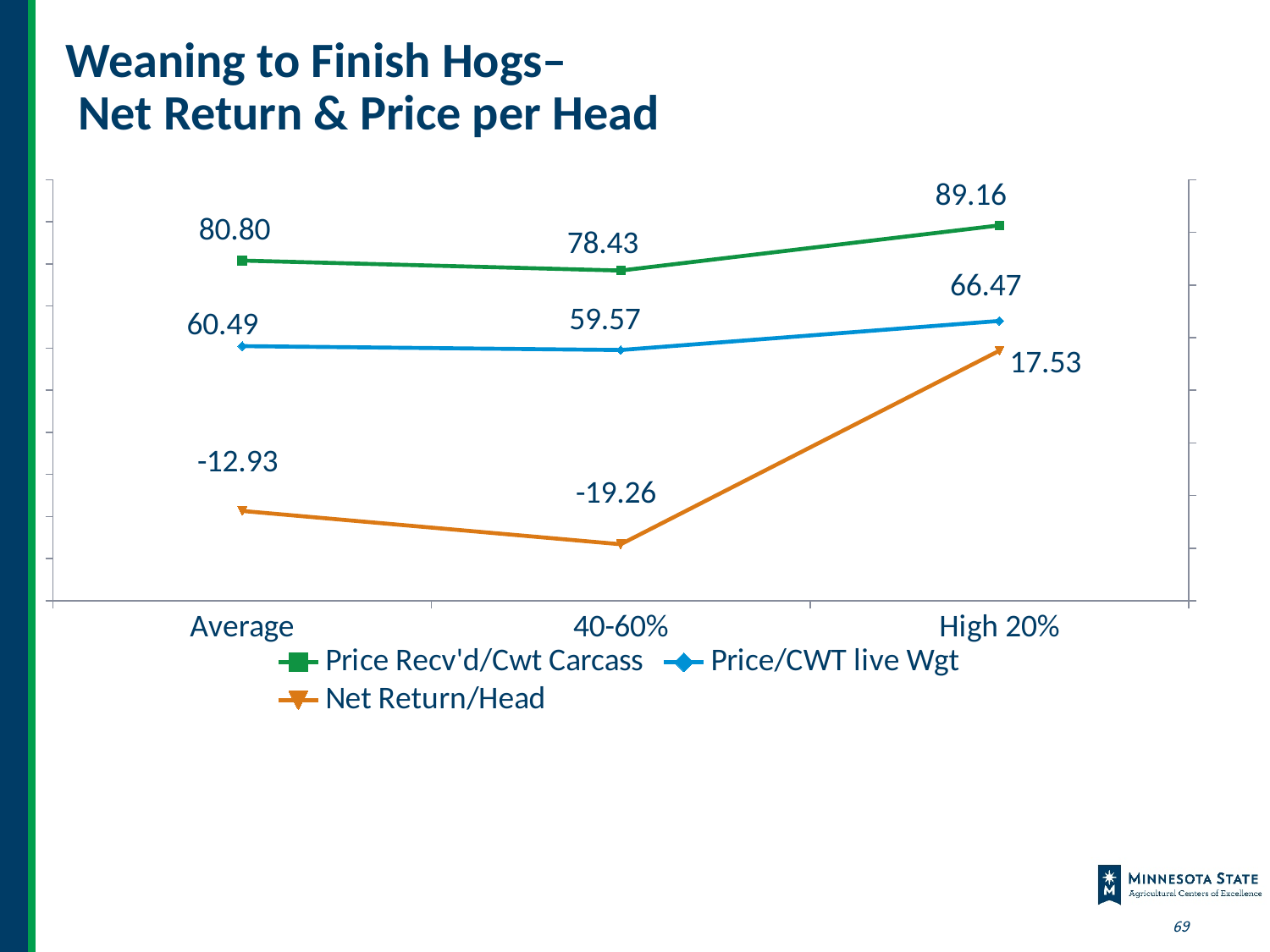

# Weaning to Finish Hogs– Net Return & Price per Head

### Chart

| Category | Price Recv'd/Cwt Carcass | Price/CWT live Wgt | Net Return/Head |
|---|---|---|---|
| Average | 80.8 | 60.49 | -12.93 |
| 40-60% | 78.43 | 59.57 | -19.26 |
| High 20% | 89.16 | 66.47 | 17.53 |